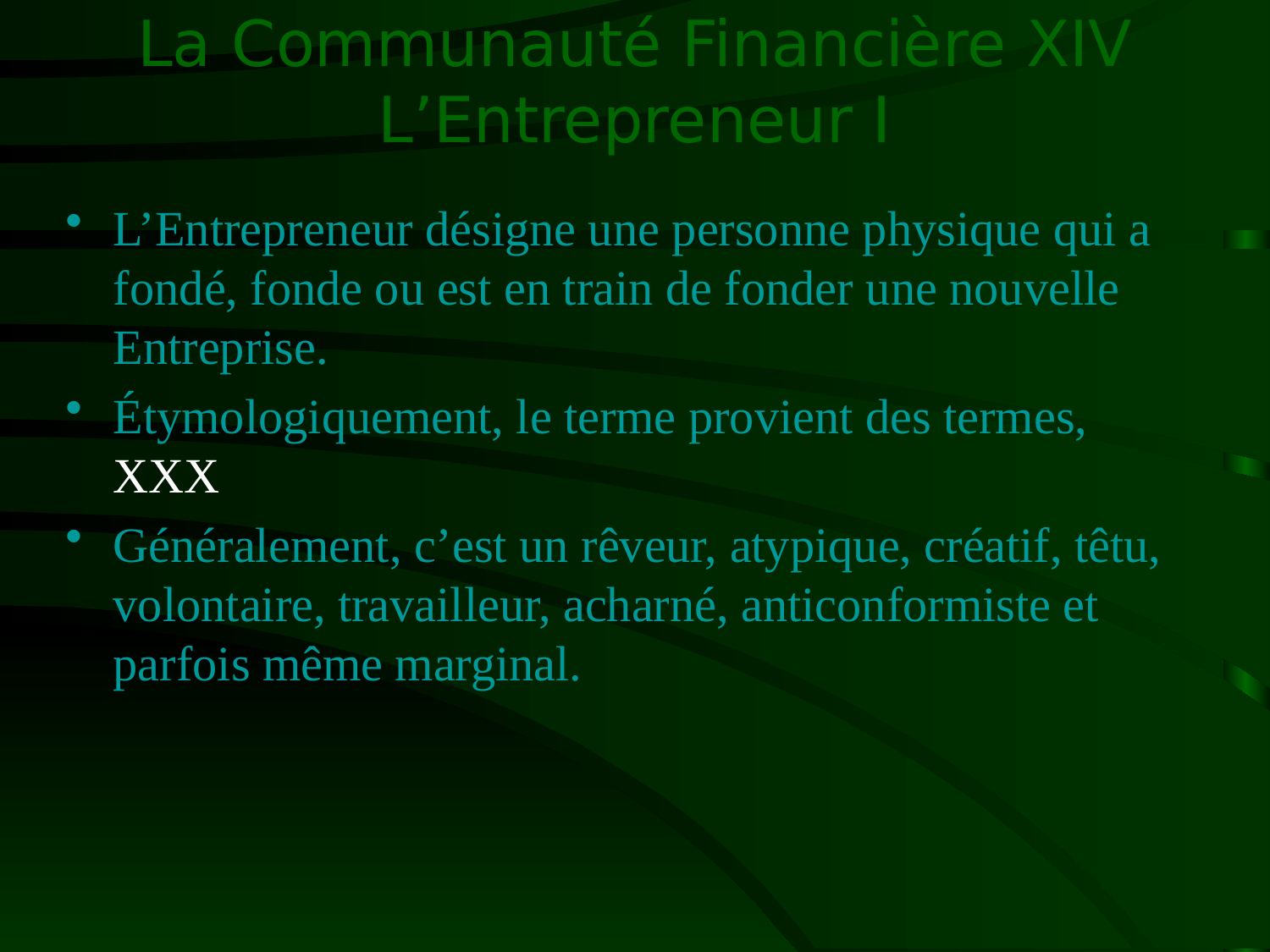

# La Communauté Financière XIV L’Entrepreneur I
L’Entrepreneur désigne une personne physique qui a fondé, fonde ou est en train de fonder une nouvelle Entreprise.
Étymologiquement, le terme provient des termes, XXX
Généralement, c’est un rêveur, atypique, créatif, têtu, volontaire, travailleur, acharné, anticonformiste et parfois même marginal.